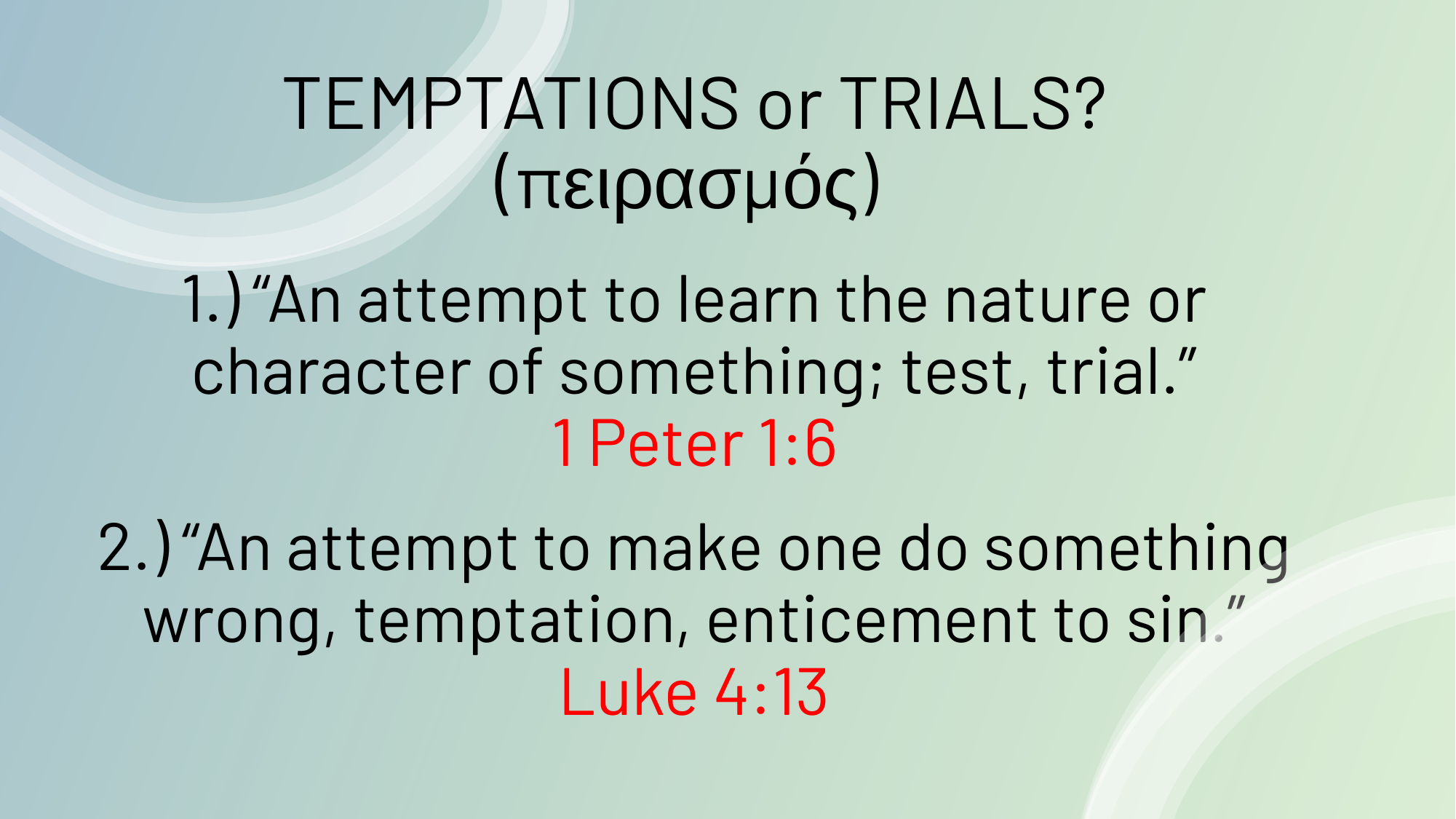

# TEMPTATIONS or TRIALS? (πειρασμός) 1.) “An attempt to learn the nature or character of something; test, trial.” 1 Peter 1:6 2.) “An attempt to make one do something wrong, temptation, enticement to sin.” Luke 4:13